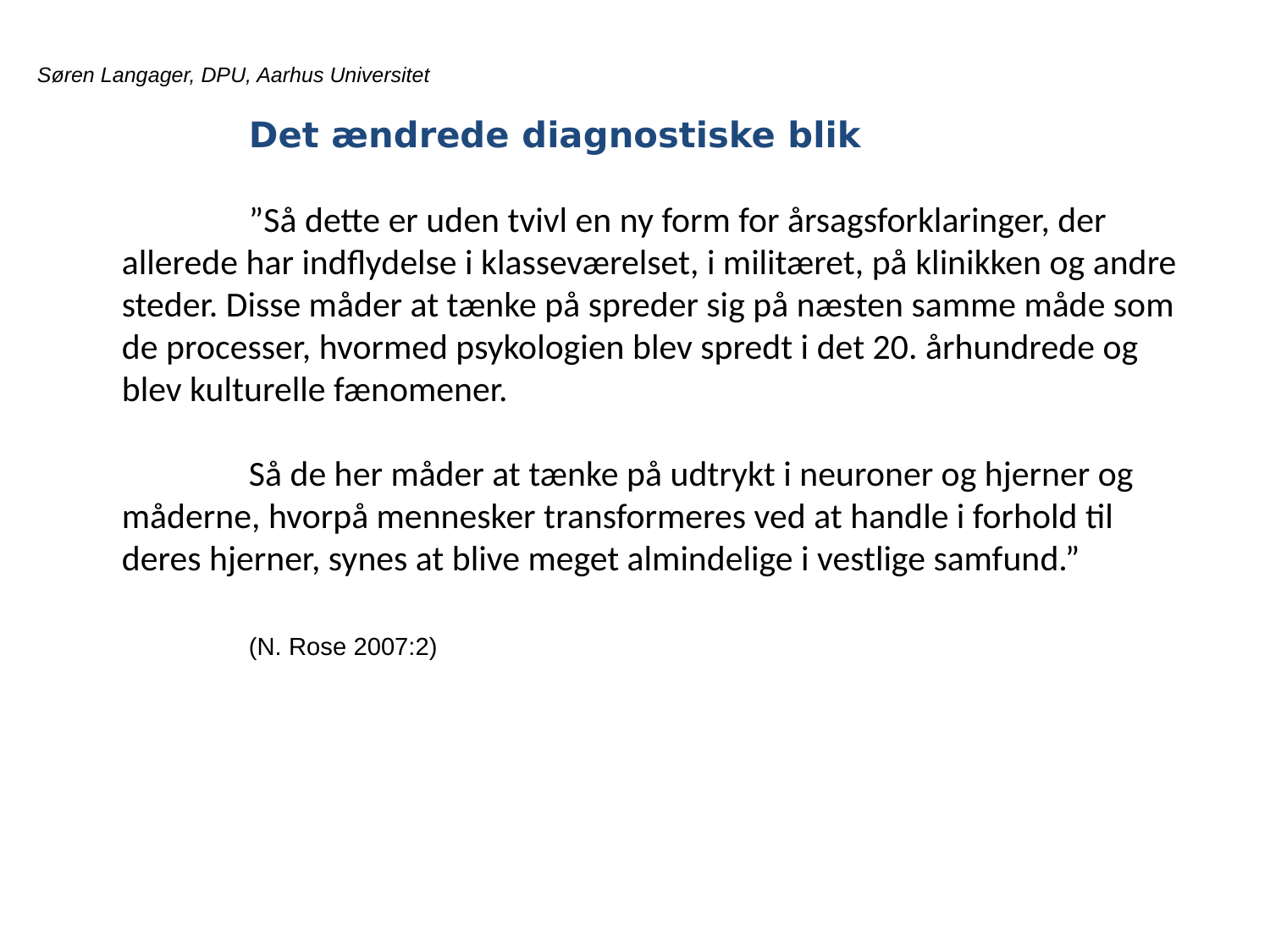

Søren Langager, DPU, Aarhus Universitet

		Det ændrede diagnostiske blik

		”Så dette er uden tvivl en ny form for årsagsforklaringer, der allerede har indflydelse i klasseværelset, i militæret, på klinikken og andre steder. Disse måder at tænke på spreder sig på næsten samme måde som de processer, hvormed psykologien blev spredt i det 20. århundrede og blev kulturelle fænomener.

		Så de her måder at tænke på udtrykt i neuroner og hjerner og måderne, hvorpå mennesker transformeres ved at handle i forhold til deres hjerner, synes at blive meget almindelige i vestlige samfund.”

		(N. Rose 2007:2)